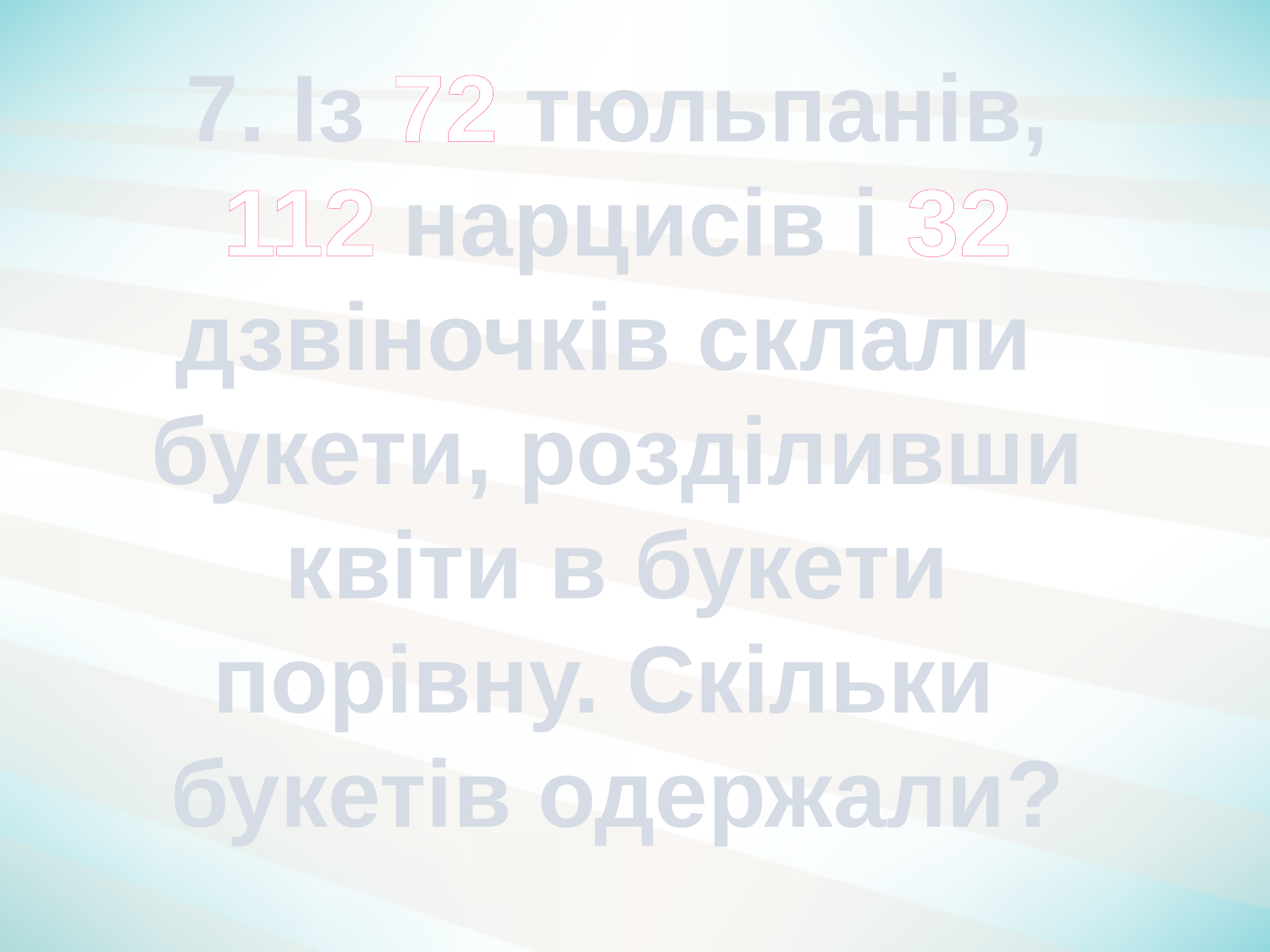

7. Із 72 тюльпанів,
112 нарцисів і 32
дзвіночків склали
букети, розділивши
 квіти в букети
порівну. Скільки
букетів одержали?